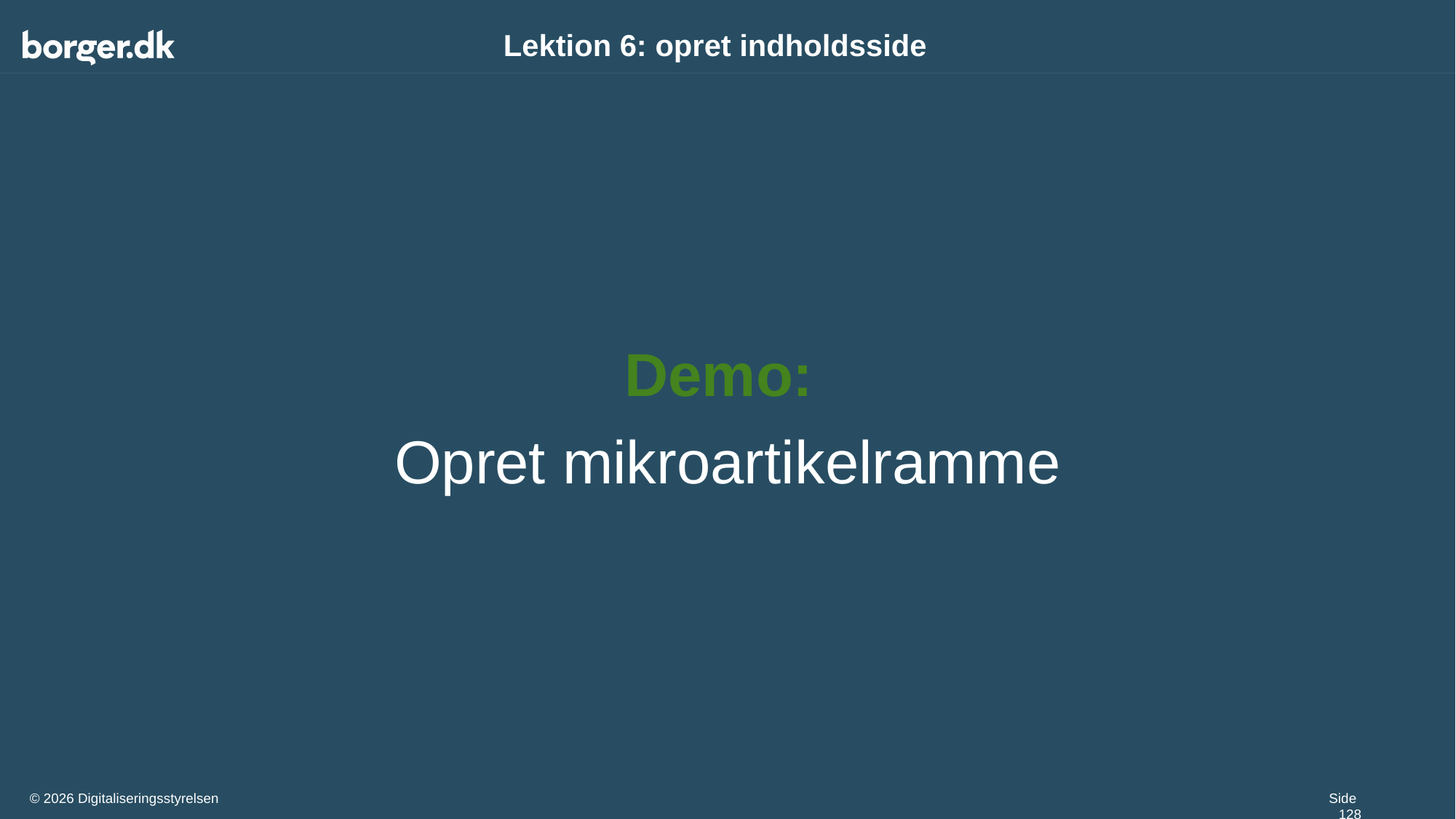

# Lektion 6: opret indholdsside
Demo:
Opret mikroartikelramme